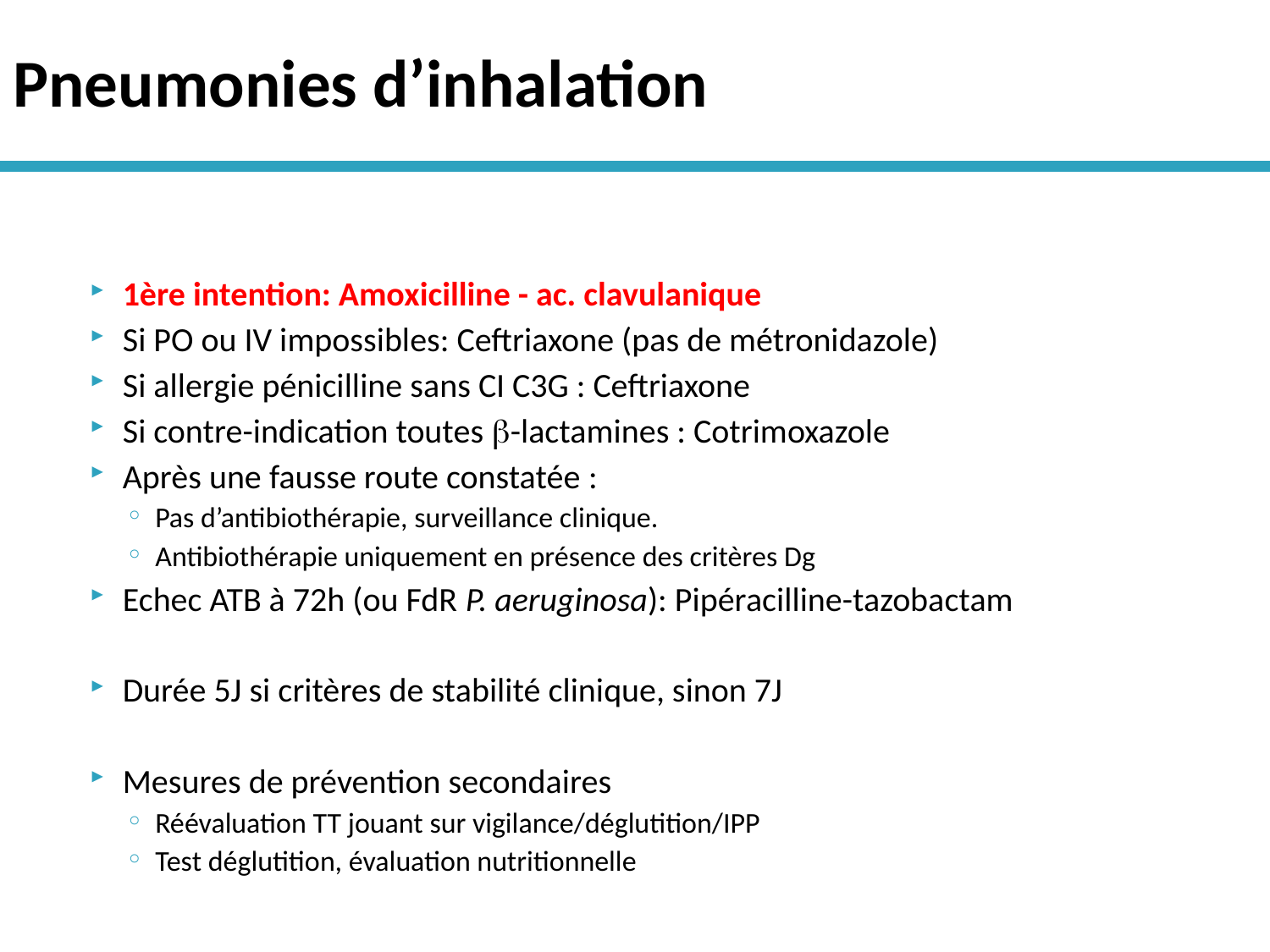

# Pneumonies d’inhalation
1ère intention: Amoxicilline - ac. clavulanique
Si PO ou IV impossibles: Ceftriaxone (pas de métronidazole)
Si allergie pénicilline sans CI C3G : Ceftriaxone
Si contre-indication toutes β-lactamines : Cotrimoxazole
Après une fausse route constatée :
Pas d’antibiothérapie, surveillance clinique.
Antibiothérapie uniquement en présence des critères Dg
Echec ATB à 72h (ou FdR P. aeruginosa): Pipéracilline-tazobactam

Durée 5J si critères de stabilité clinique, sinon 7J

Mesures de prévention secondaires
Réévaluation TT jouant sur vigilance/déglutition/IPP
Test déglutition, évaluation nutritionnelle